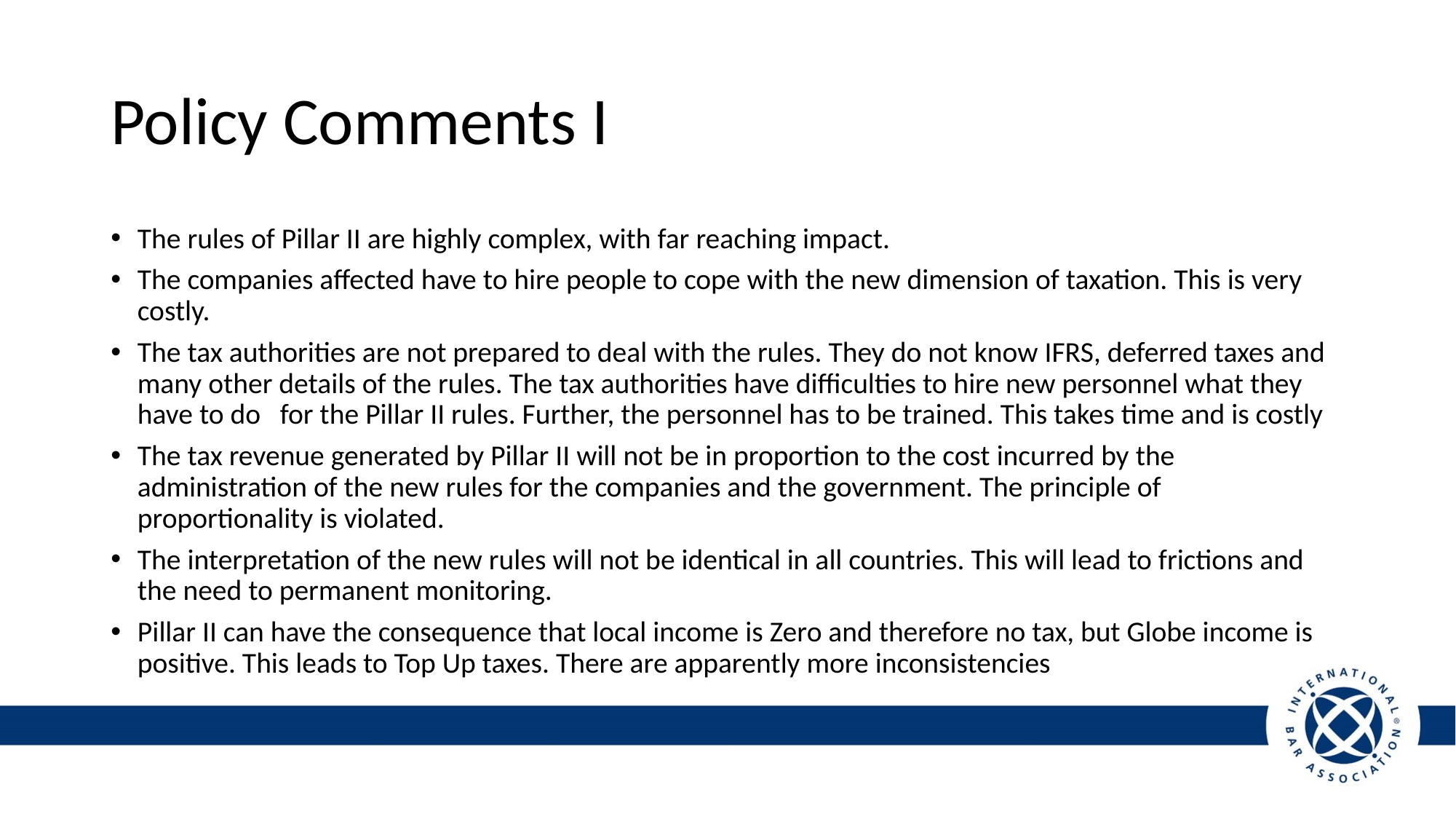

# Policy Comments I
The rules of Pillar II are highly complex, with far reaching impact.
The companies affected have to hire people to cope with the new dimension of taxation. This is very costly.
The tax authorities are not prepared to deal with the rules. They do not know IFRS, deferred taxes and many other details of the rules. The tax authorities have difficulties to hire new personnel what they have to do   for the Pillar II rules. Further, the personnel has to be trained. This takes time and is costly
The tax revenue generated by Pillar II will not be in proportion to the cost incurred by the administration of the new rules for the companies and the government. The principle of proportionality is violated.
The interpretation of the new rules will not be identical in all countries. This will lead to frictions and the need to permanent monitoring.
Pillar II can have the consequence that local income is Zero and therefore no tax, but Globe income is positive. This leads to Top Up taxes. There are apparently more inconsistencies